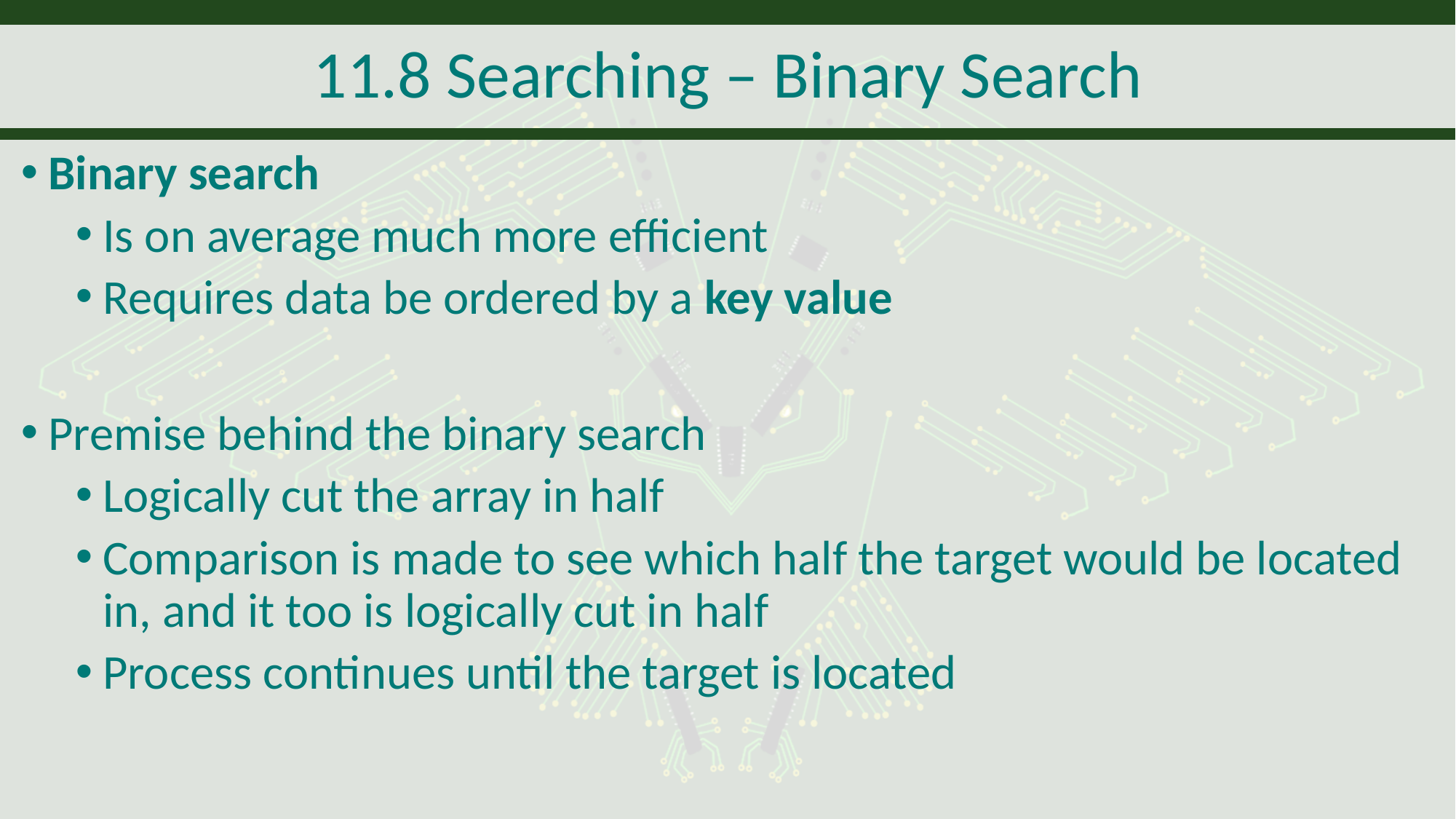

# 11.8 Searching – Binary Search
Binary search
Is on average much more efficient
Requires data be ordered by a key value

Premise behind the binary search
Logically cut the array in half
Comparison is made to see which half the target would be located in, and it too is logically cut in half
Process continues until the target is located